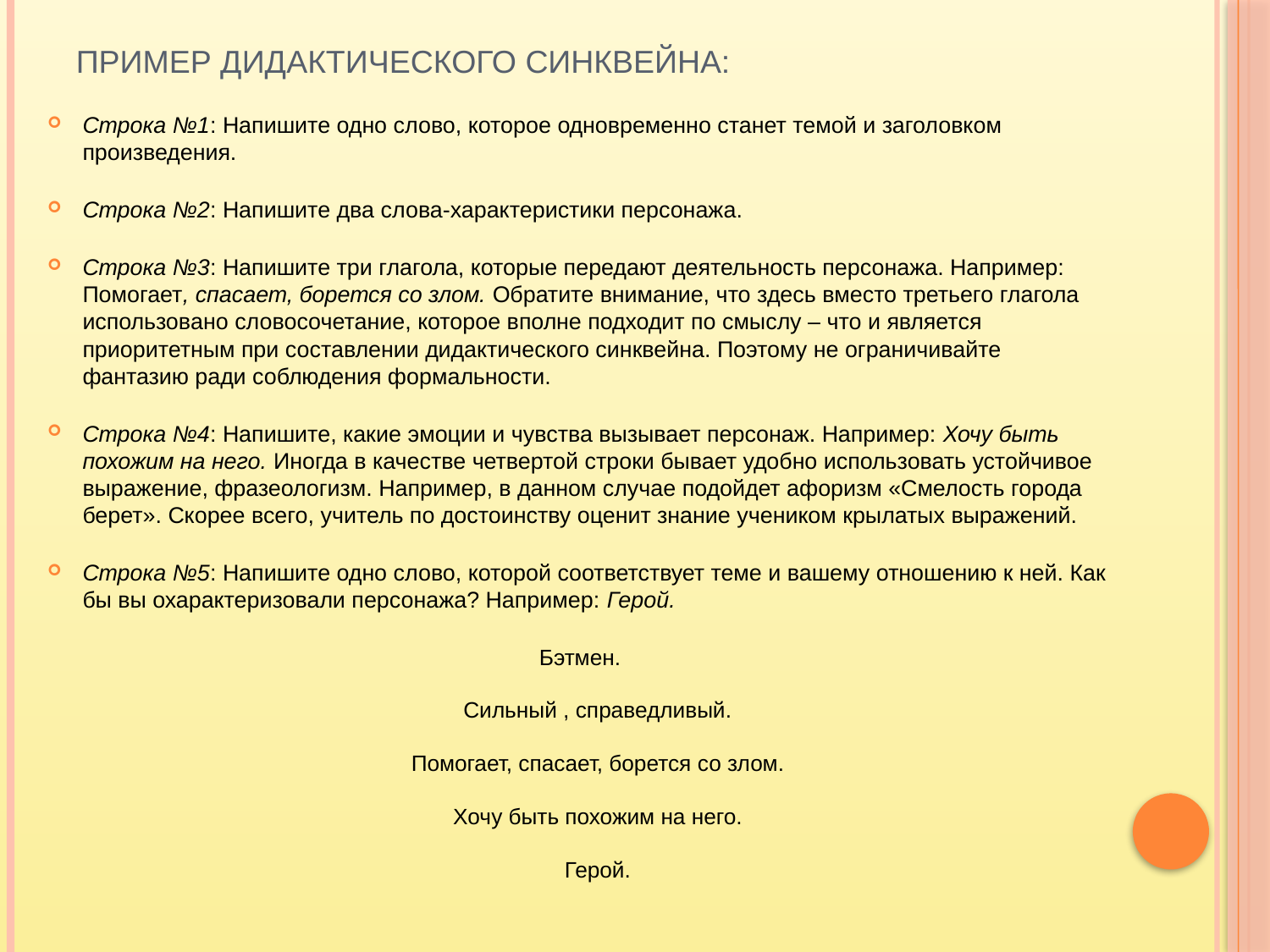

# Пример дидактического синквейна:

Строка №1: Напишите одно слово, которое одновременно станет темой и заголовком произведения.
Строка №2: Напишите два слова-характеристики персонажа.
Строка №3: Напишите три глагола, которые передают деятельность персонажа. Например: Помогает, спасает, борется со злом. Обратите внимание, что здесь вместо третьего глагола использовано словосочетание, которое вполне подходит по смыслу – что и является приоритетным при составлении дидактического синквейна. Поэтому не ограничивайте фантазию ради соблюдения формальности.
Строка №4: Напишите, какие эмоции и чувства вызывает персонаж. Например: Хочу быть похожим на него. Иногда в качестве четвертой строки бывает удобно использовать устойчивое выражение, фразеологизм. Например, в данном случае подойдет афоризм «Смелость города берет». Скорее всего, учитель по достоинству оценит знание учеником крылатых выражений.
Строка №5: Напишите одно слово, которой соответствует теме и вашему отношению к ней. Как бы вы охарактеризовали персонажа? Например: Герой.
Бэтмен.
Сильный , справедливый.
Помогает, спасает, борется со злом.
Хочу быть похожим на него.
Герой.